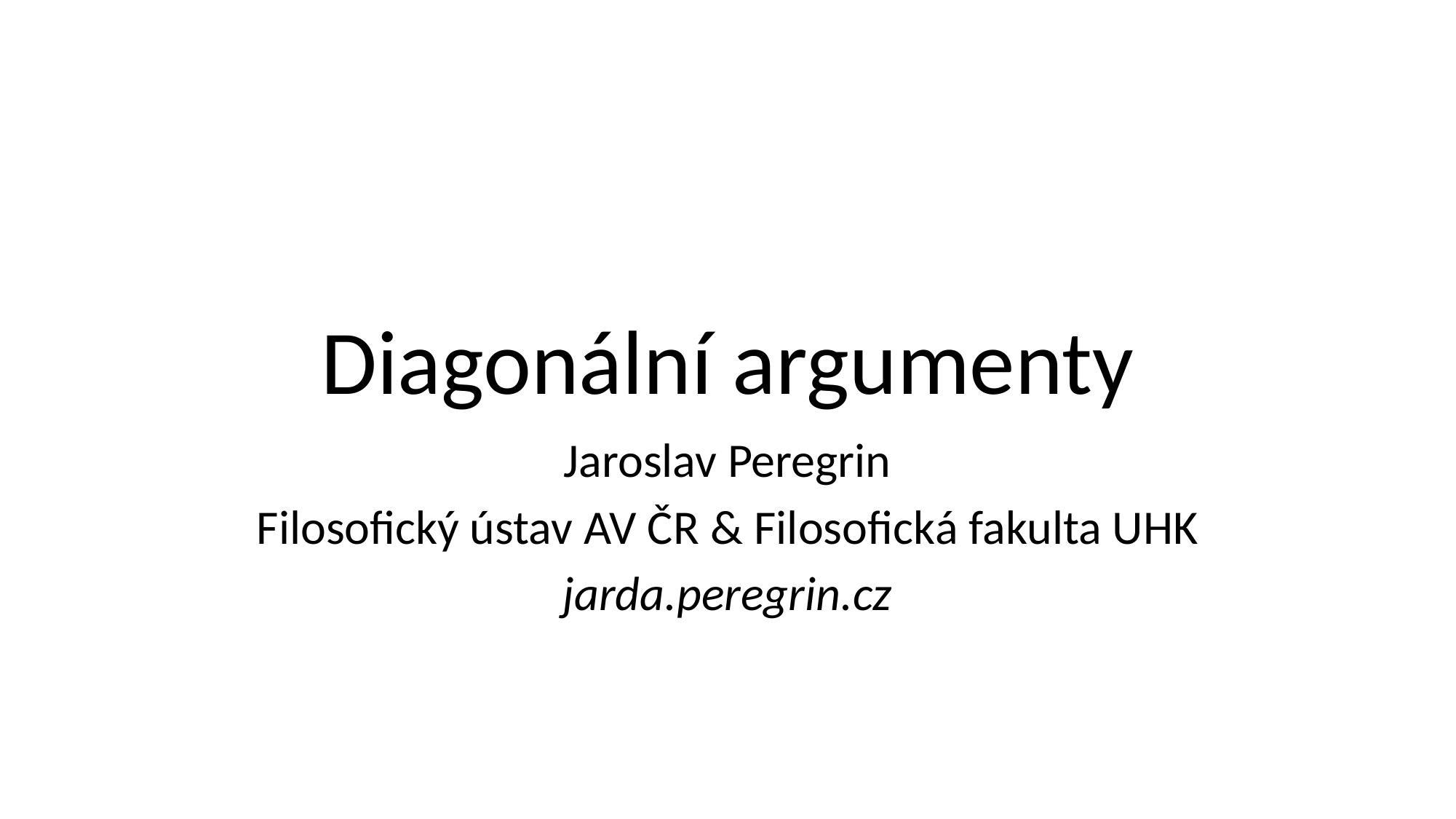

# Diagonální argumenty
Jaroslav Peregrin
Filosofický ústav AV ČR & Filosofická fakulta UHK
jarda.peregrin.cz